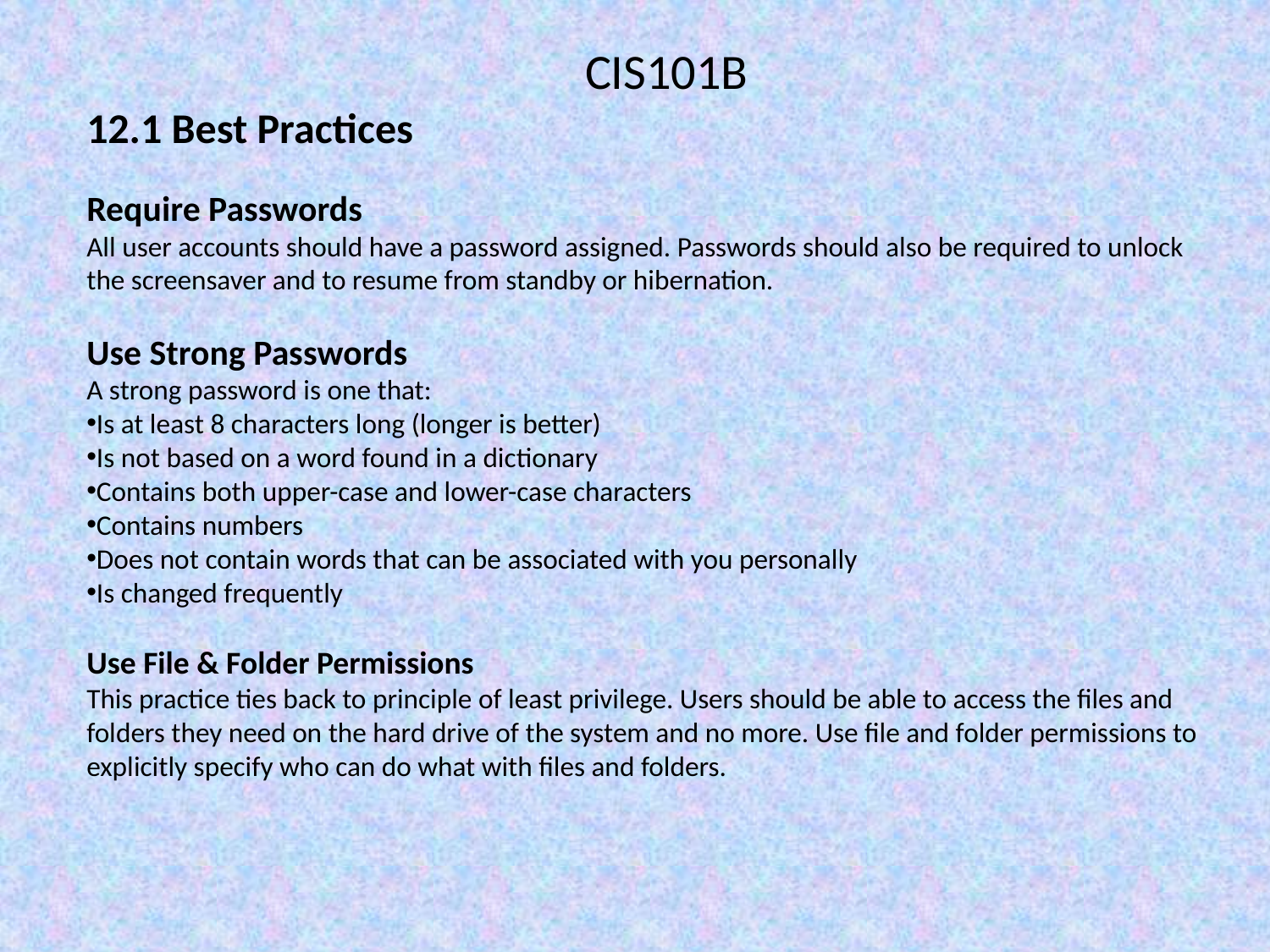

CIS101B
12.1 Best Practices

Require Passwords
All user accounts should have a password assigned. Passwords should also be required to unlock the screensaver and to resume from standby or hibernation.

Use Strong Passwords
A strong password is one that:
Is at least 8 characters long (longer is better)
Is not based on a word found in a dictionary
Contains both upper-case and lower-case characters
Contains numbers
Does not contain words that can be associated with you personally
Is changed frequently

Use File & Folder Permissions
This practice ties back to principle of least privilege. Users should be able to access the files and folders they need on the hard drive of the system and no more. Use file and folder permissions to explicitly specify who can do what with files and folders.